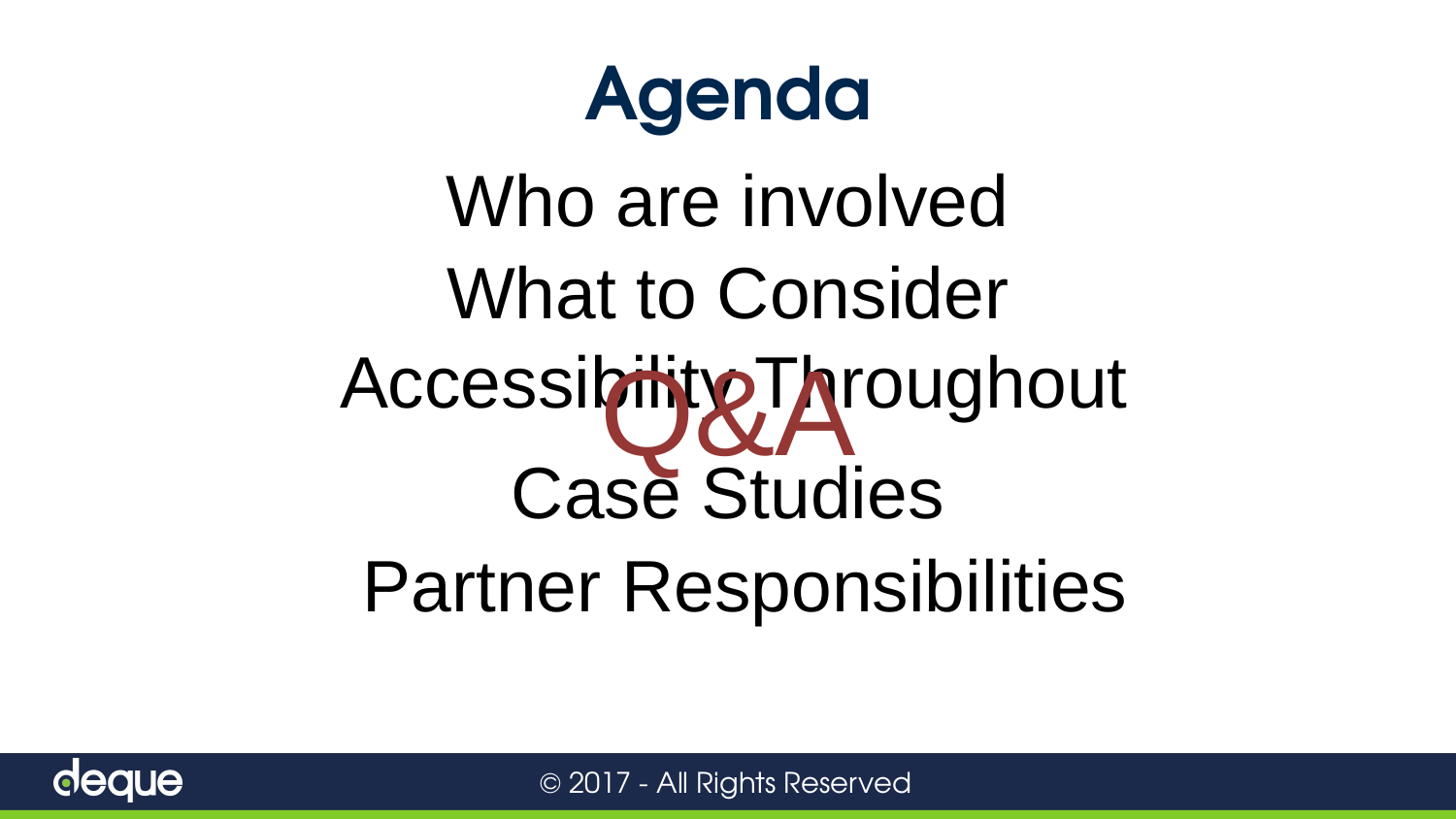

# Agenda
Who are involved
What to Consider
Q&A
Accessibility Throughout
Case Studies
Partner Responsibilities